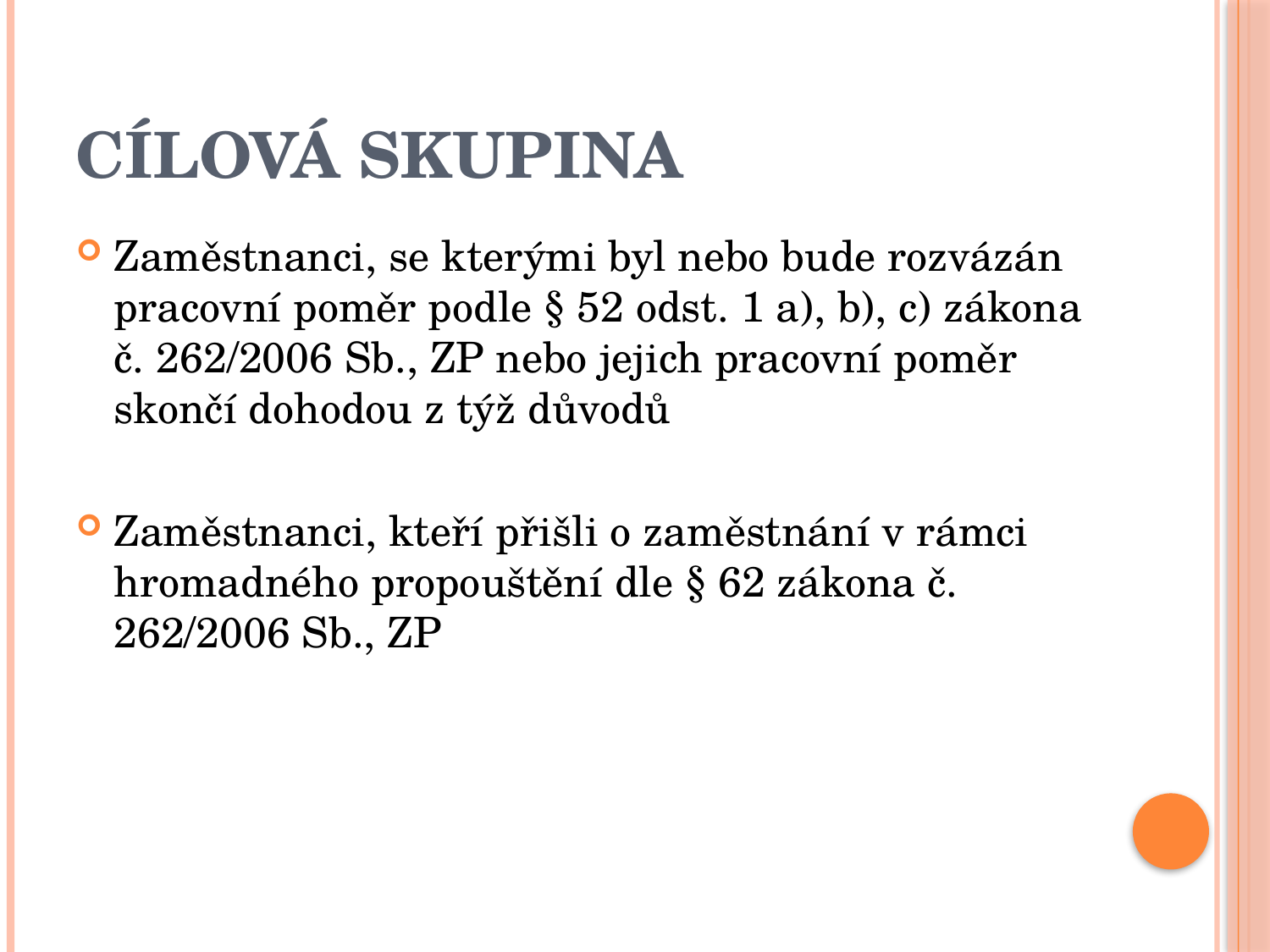

# Cílová skupina
Zaměstnanci, se kterými byl nebo bude rozvázán pracovní poměr podle § 52 odst. 1 a), b), c) zákona č. 262/2006 Sb., ZP nebo jejich pracovní poměr skončí dohodou z týž důvodů

Zaměstnanci, kteří přišli o zaměstnání v rámci hromadného propouštění dle § 62 zákona č. 262/2006 Sb., ZP